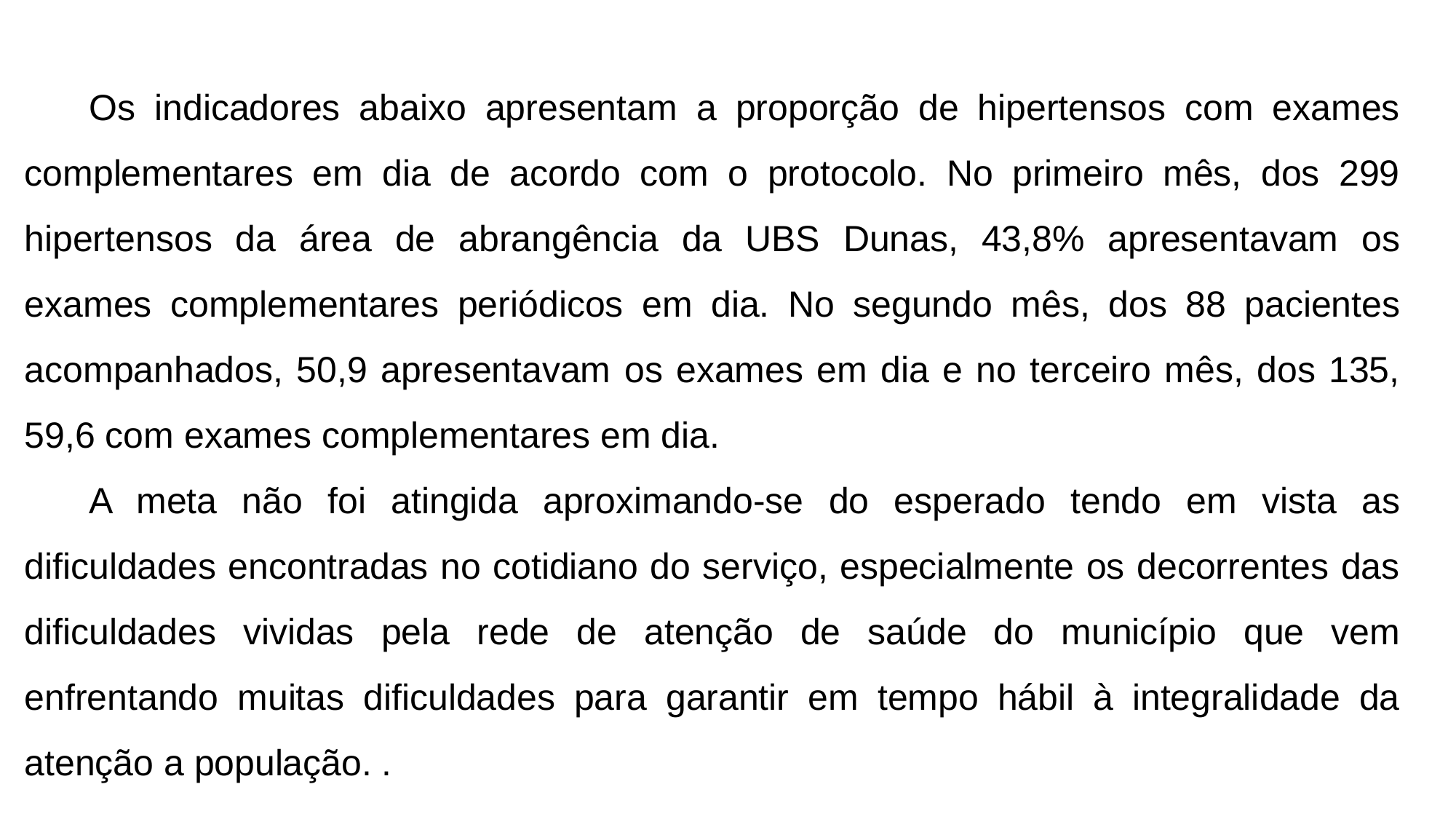

Os indicadores abaixo apresentam a proporção de hipertensos com exames complementares em dia de acordo com o protocolo. No primeiro mês, dos 299 hipertensos da área de abrangência da UBS Dunas, 43,8% apresentavam os exames complementares periódicos em dia. No segundo mês, dos 88 pacientes acompanhados, 50,9 apresentavam os exames em dia e no terceiro mês, dos 135, 59,6 com exames complementares em dia.
A meta não foi atingida aproximando-se do esperado tendo em vista as dificuldades encontradas no cotidiano do serviço, especialmente os decorrentes das dificuldades vividas pela rede de atenção de saúde do município que vem enfrentando muitas dificuldades para garantir em tempo hábil à integralidade da atenção a população. .